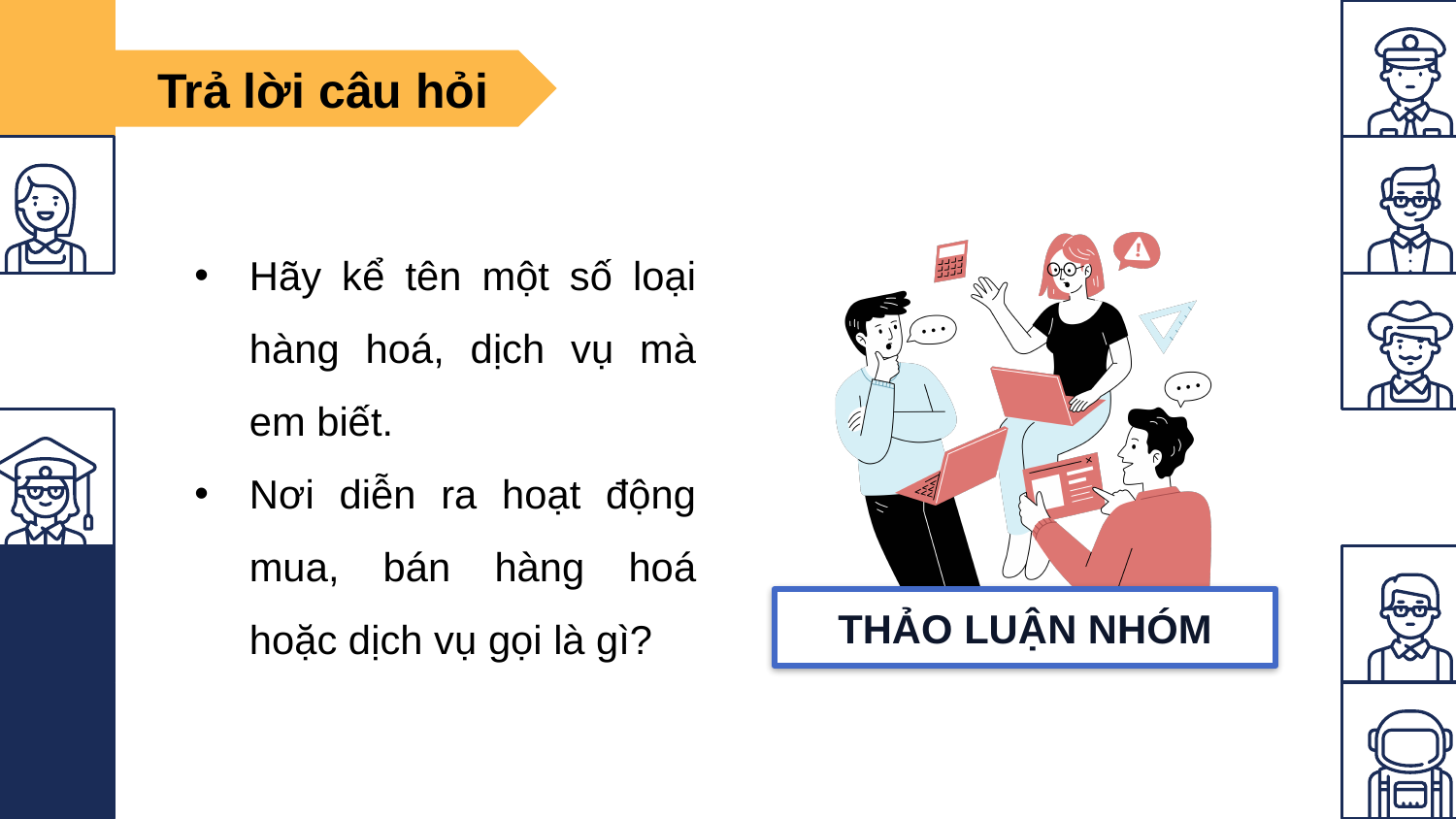

Trả lời câu hỏi
Hãy kể tên một số loại hàng hoá, dịch vụ mà em biết.
Nơi diễn ra hoạt động mua, bán hàng hoá hoặc dịch vụ gọi là gì?

THẢO LUẬN NHÓM